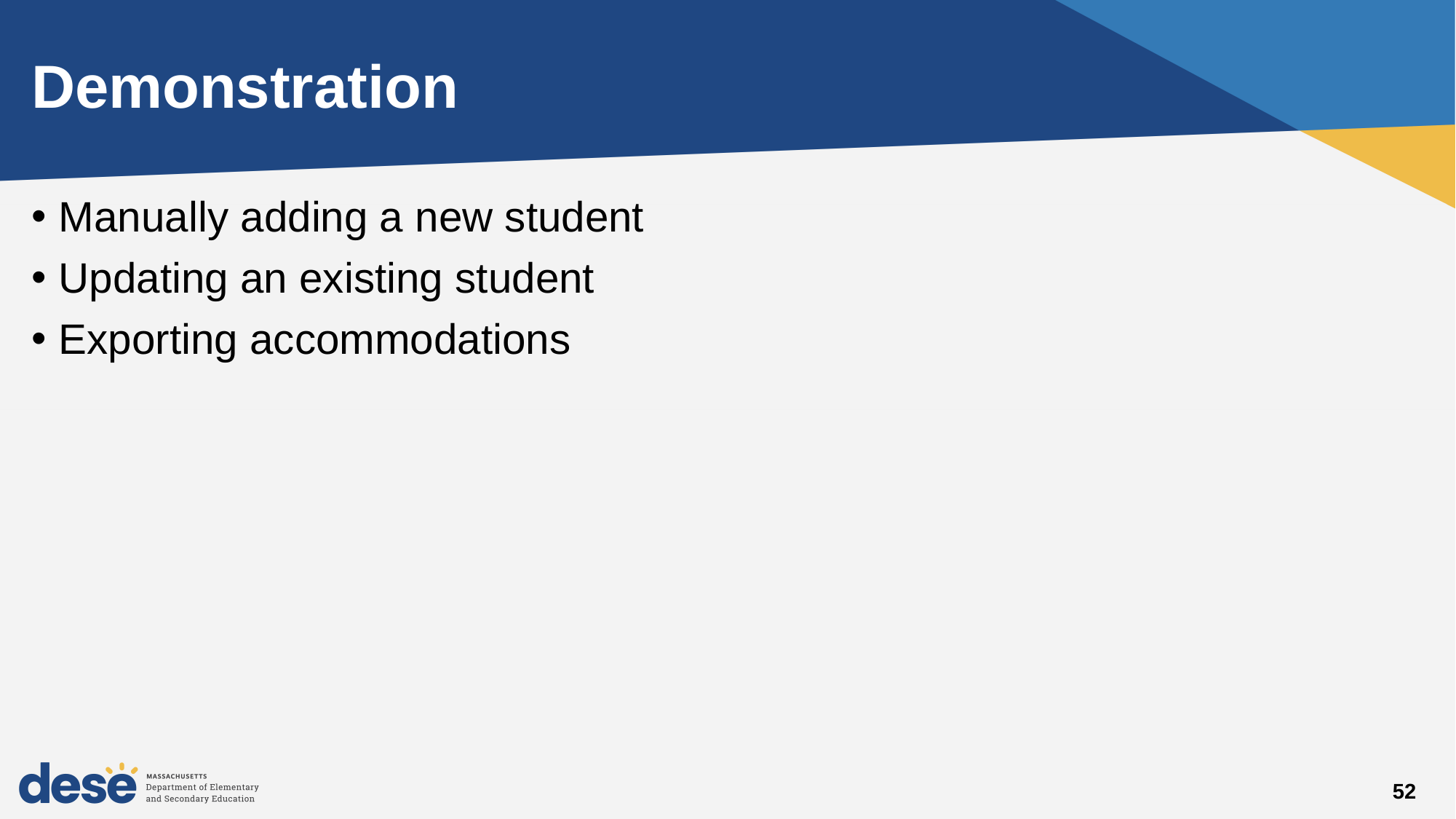

# Demonstration
Manually adding a new student
Updating an existing student
Exporting accommodations
52